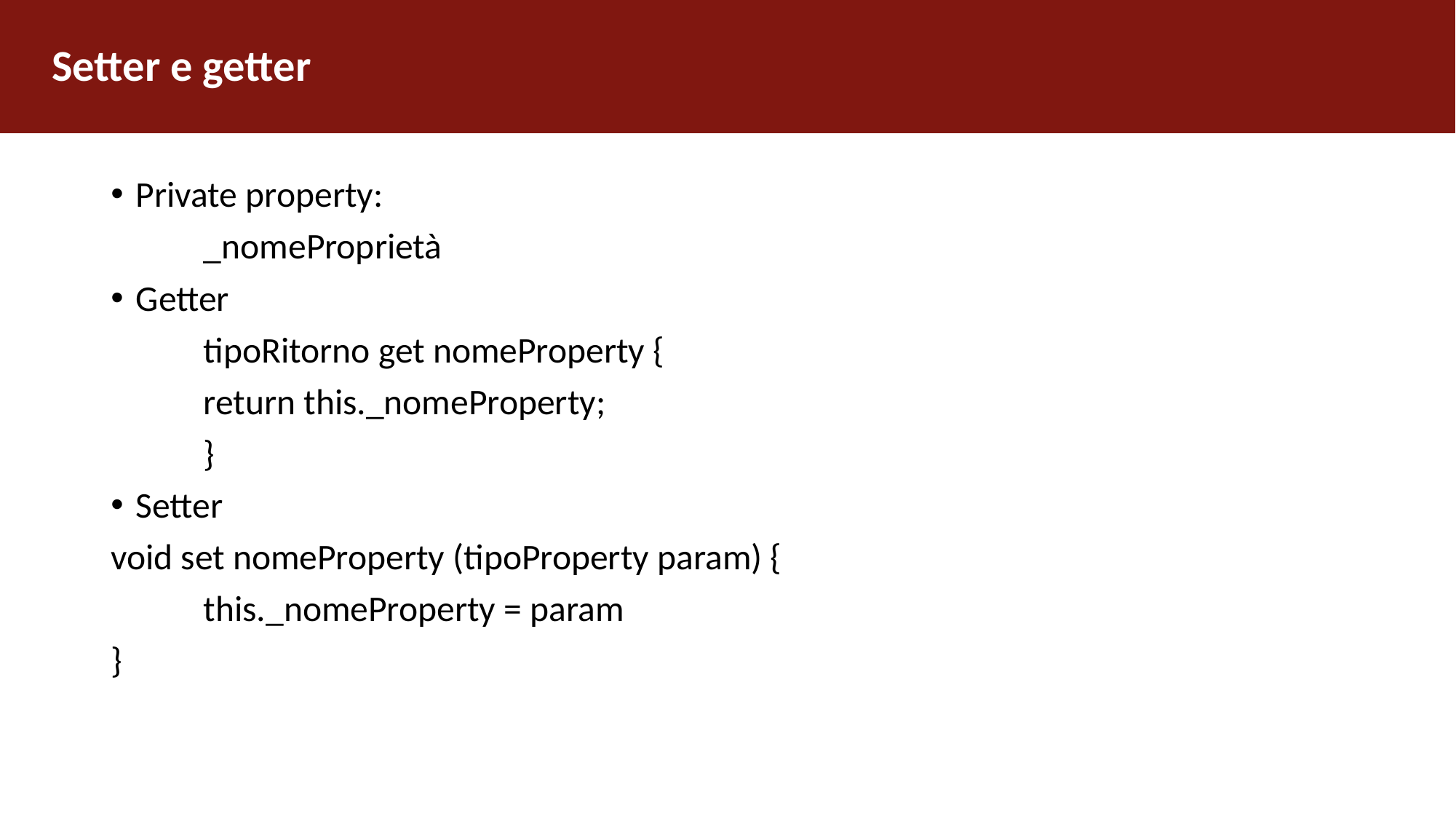

# Setter e getter
Private property:
	_nomeProprietà
Getter
	tipoRitorno get nomeProperty {
	return this._nomeProperty;
	}
Setter
void set nomeProperty (tipoProperty param) {
	this._nomeProperty = param
}